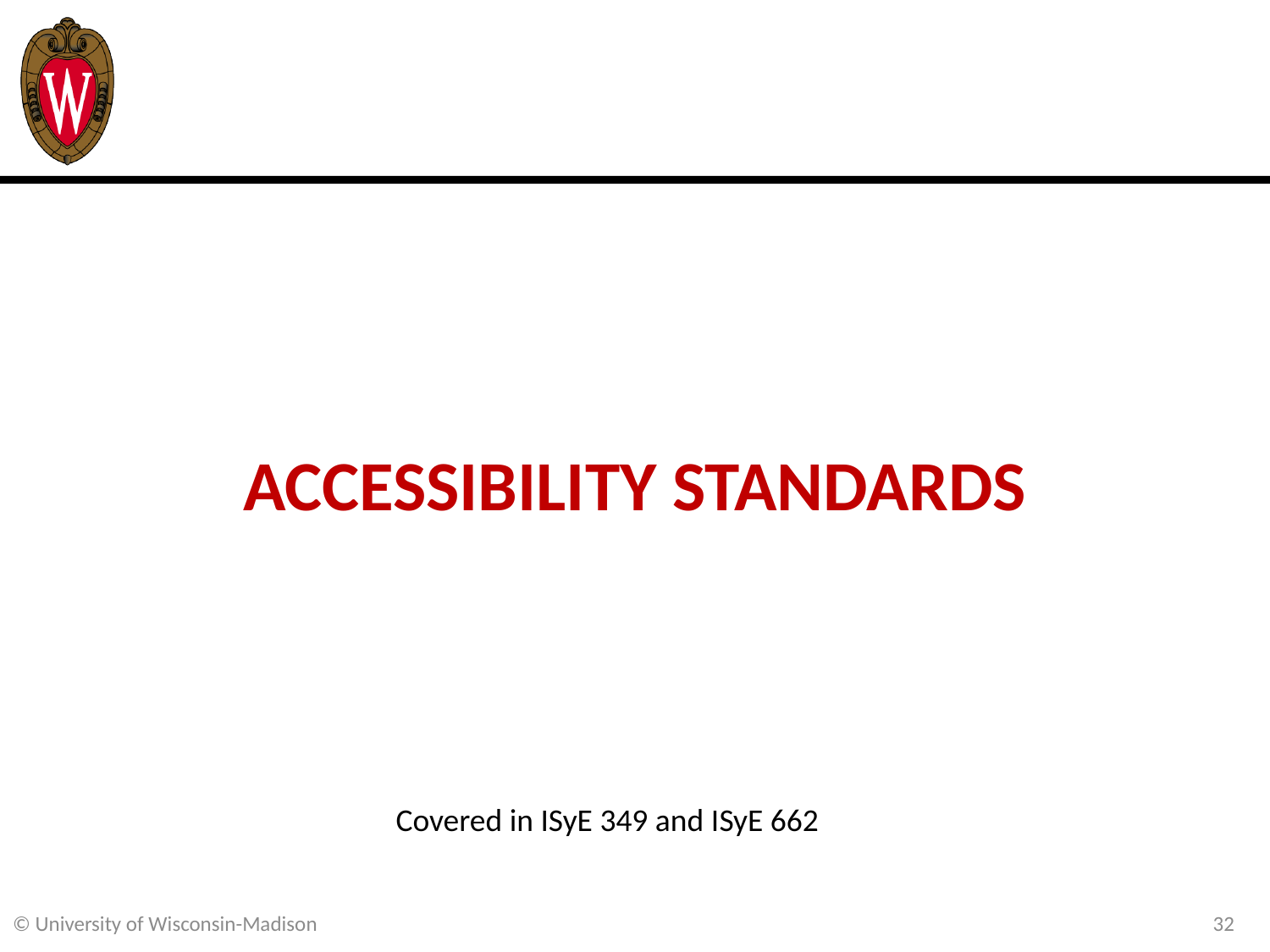

# Accessibility Standards
Covered in ISyE 349 and ISyE 662
32
© University of Wisconsin-Madison